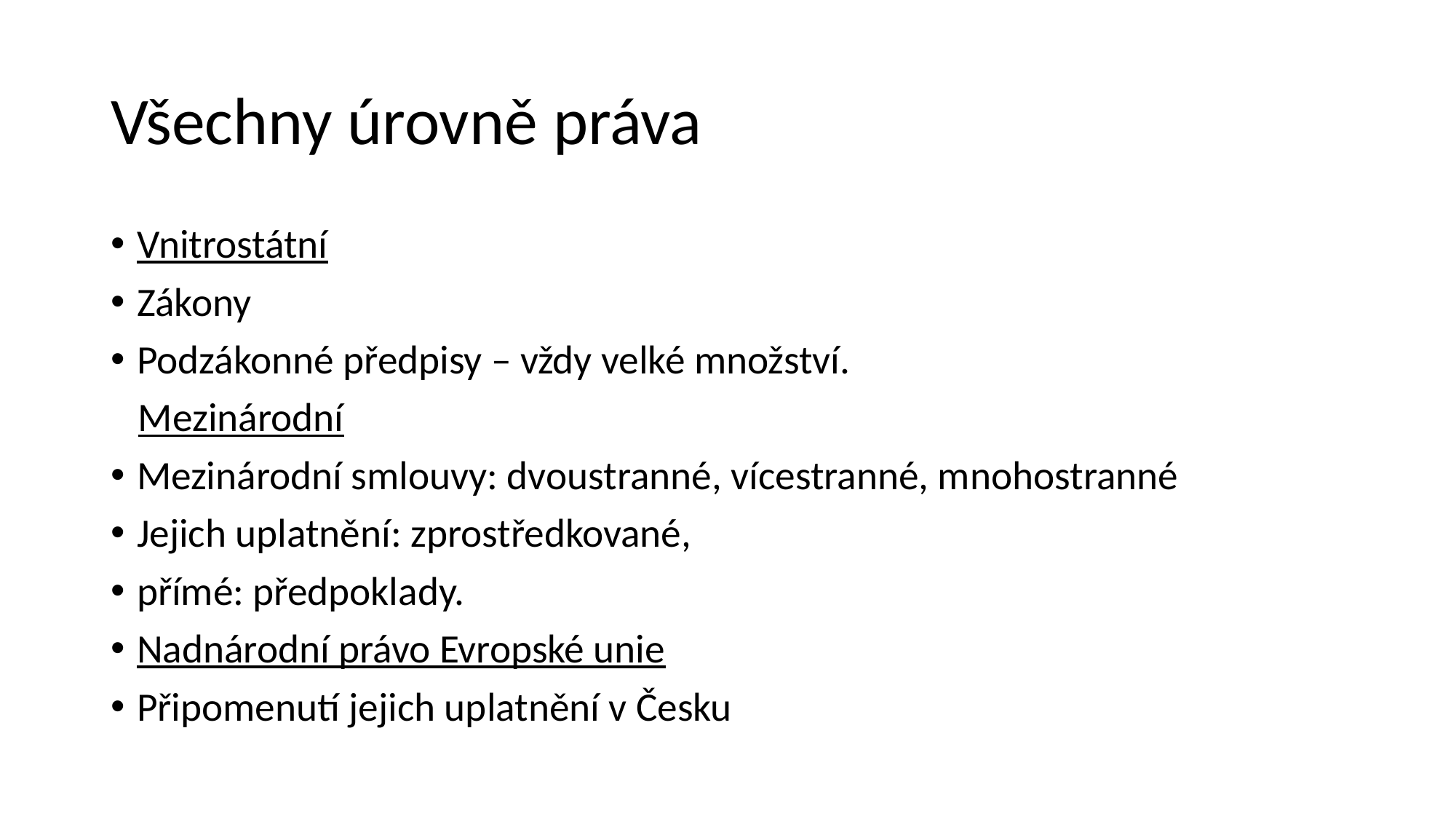

# Všechny úrovně práva
Vnitrostátní
Zákony
Podzákonné předpisy – vždy velké množství.
   Mezinárodní
Mezinárodní smlouvy: dvoustranné, vícestranné, mnohostranné
Jejich uplatnění: zprostředkované,
přímé: předpoklady.
Nadnárodní právo Evropské unie
Připomenutí jejich uplatnění v Česku